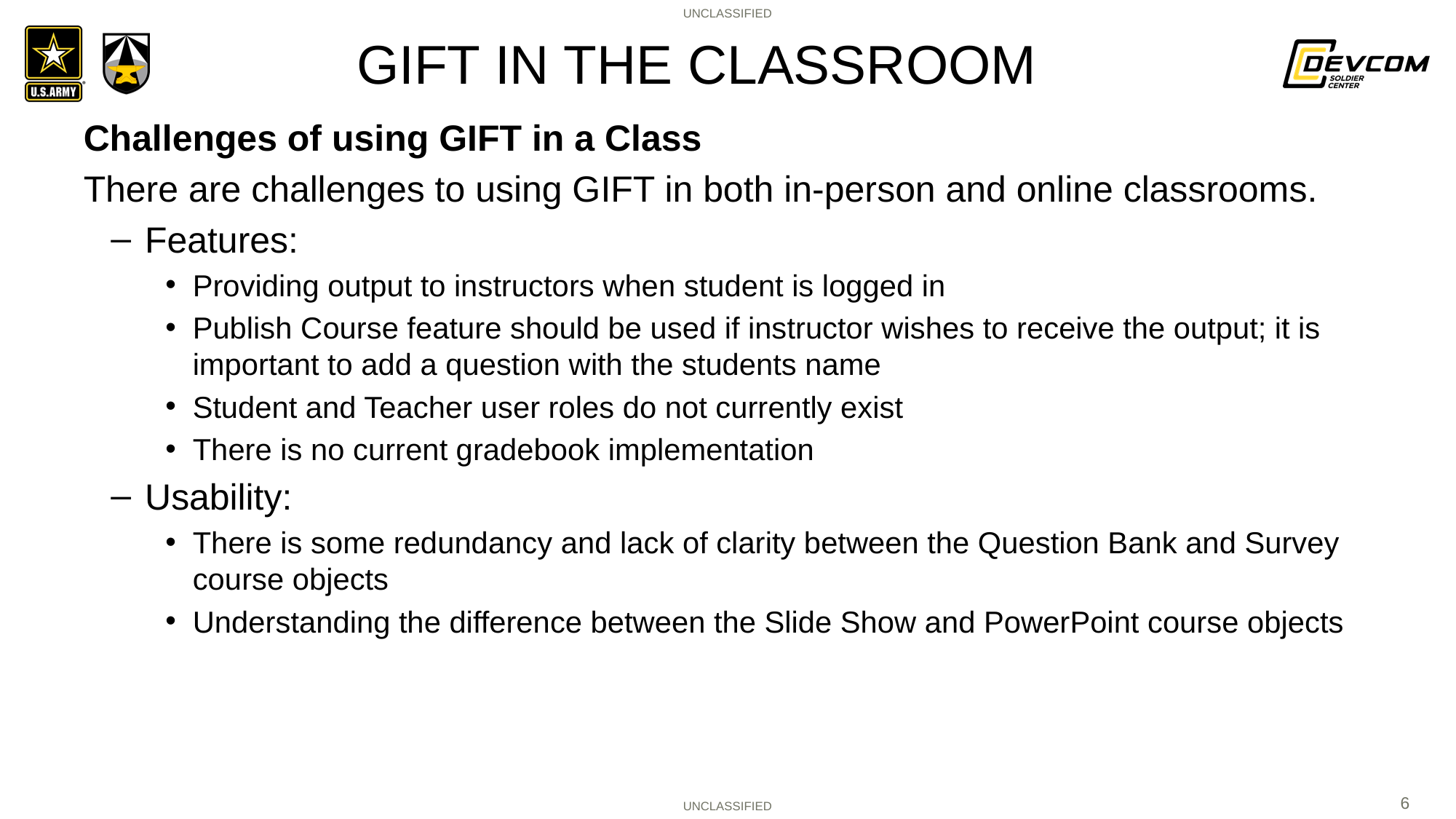

#
GIFT IN THE CLASSROOM
Challenges of using GIFT in a Class
There are challenges to using GIFT in both in-person and online classrooms.
Features:
Providing output to instructors when student is logged in
Publish Course feature should be used if instructor wishes to receive the output; it is important to add a question with the students name
Student and Teacher user roles do not currently exist
There is no current gradebook implementation
Usability:
There is some redundancy and lack of clarity between the Question Bank and Survey course objects
Understanding the difference between the Slide Show and PowerPoint course objects